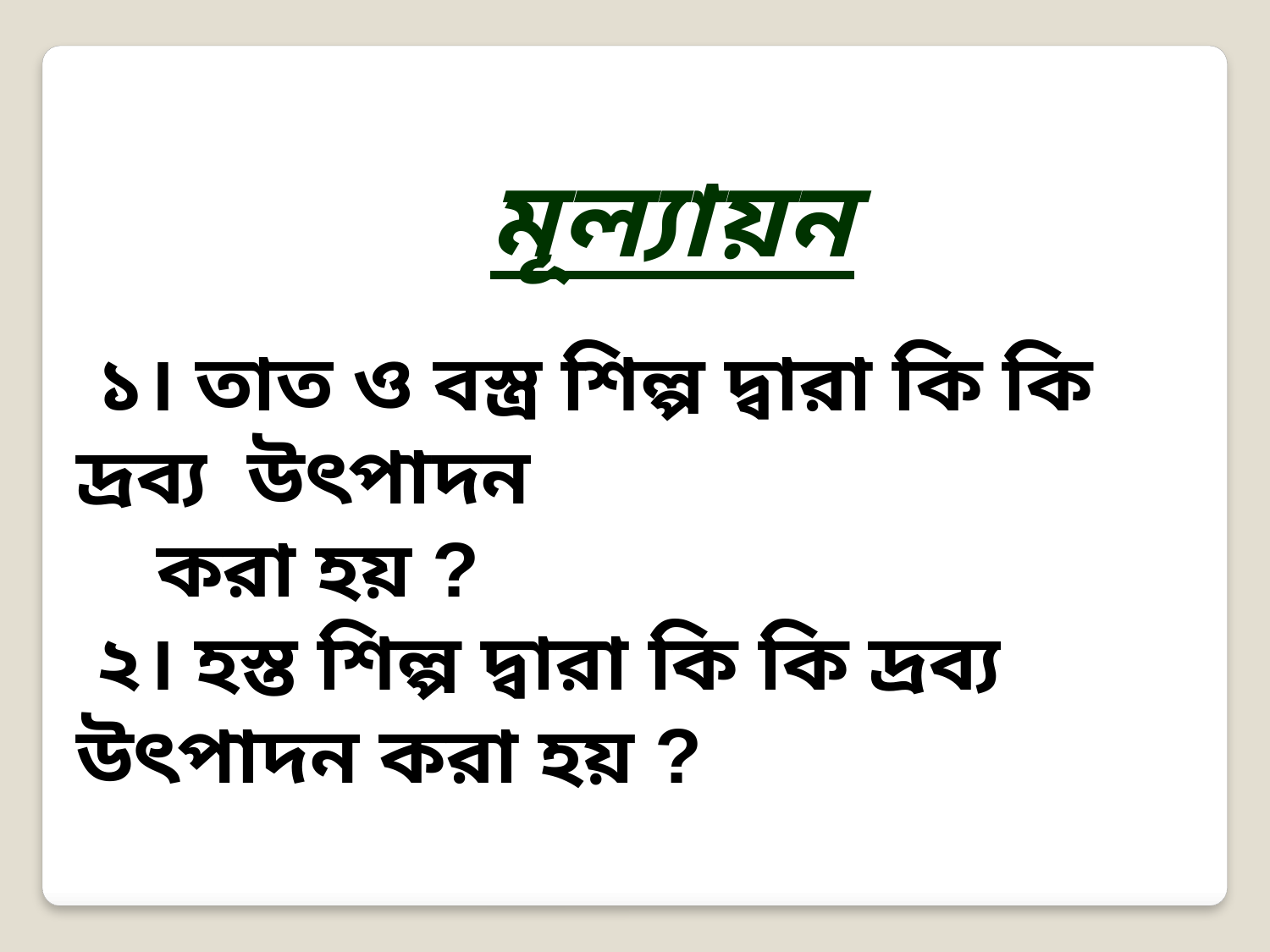

মূল্যায়ন
 ১। তাত ও বস্ত্র শিল্প দ্বারা কি কি দ্রব্য  উৎপাদন
    করা হয় ?
 ২। হস্ত শিল্প দ্বারা কি কি দ্রব্য উৎপাদন করা হয় ?